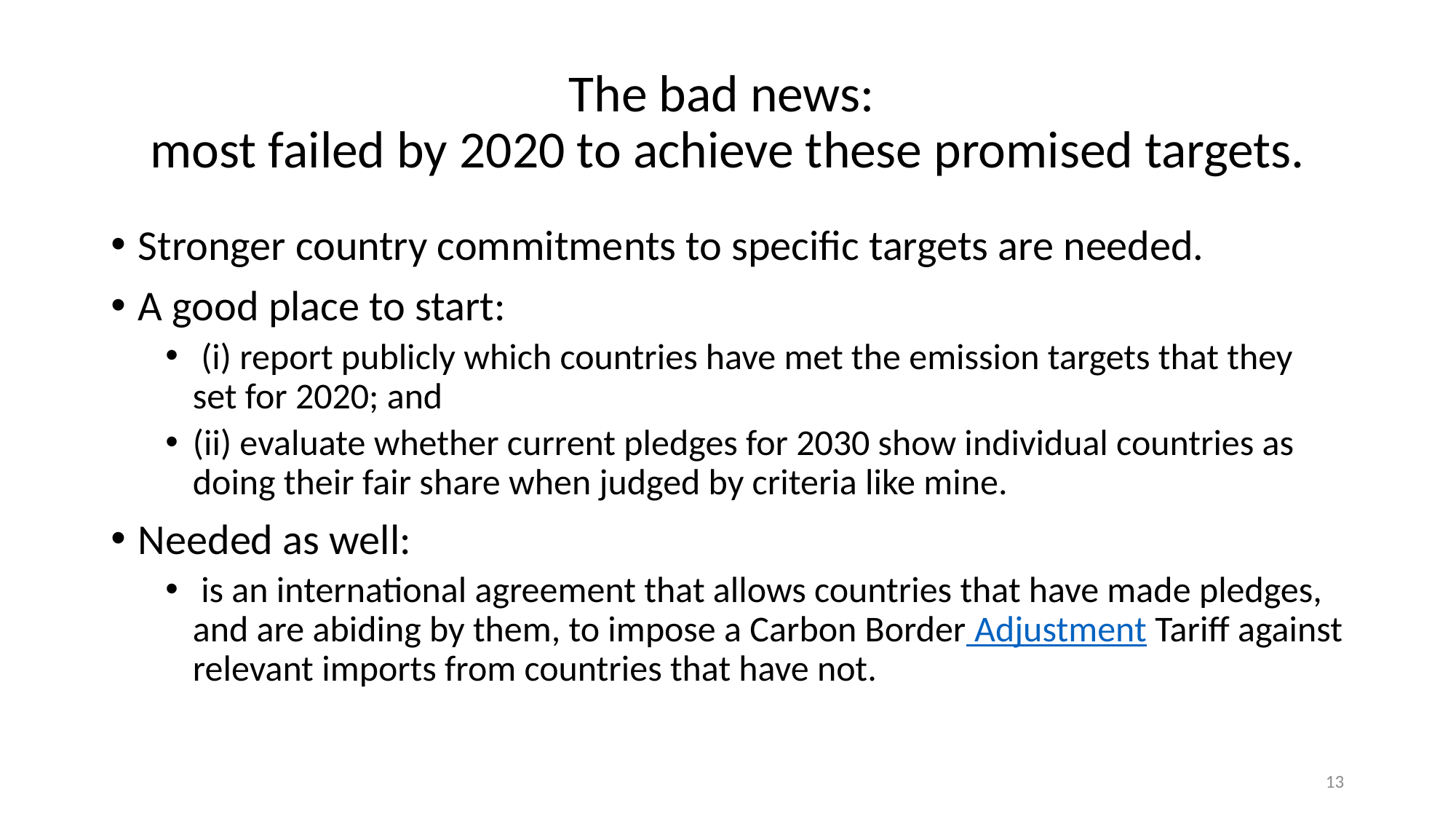

# The bad news: most failed by 2020 to achieve these promised targets.
Stronger country commitments to specific targets are needed.
A good place to start:
 (i) report publicly which countries have met the emission targets that they set for 2020; and
(ii) evaluate whether current pledges for 2030 show individual countries as doing their fair share when judged by criteria like mine.
Needed as well:
 is an international agreement that allows countries that have made pledges, and are abiding by them, to impose a Carbon Border Adjustment Tariff against relevant imports from countries that have not.

13